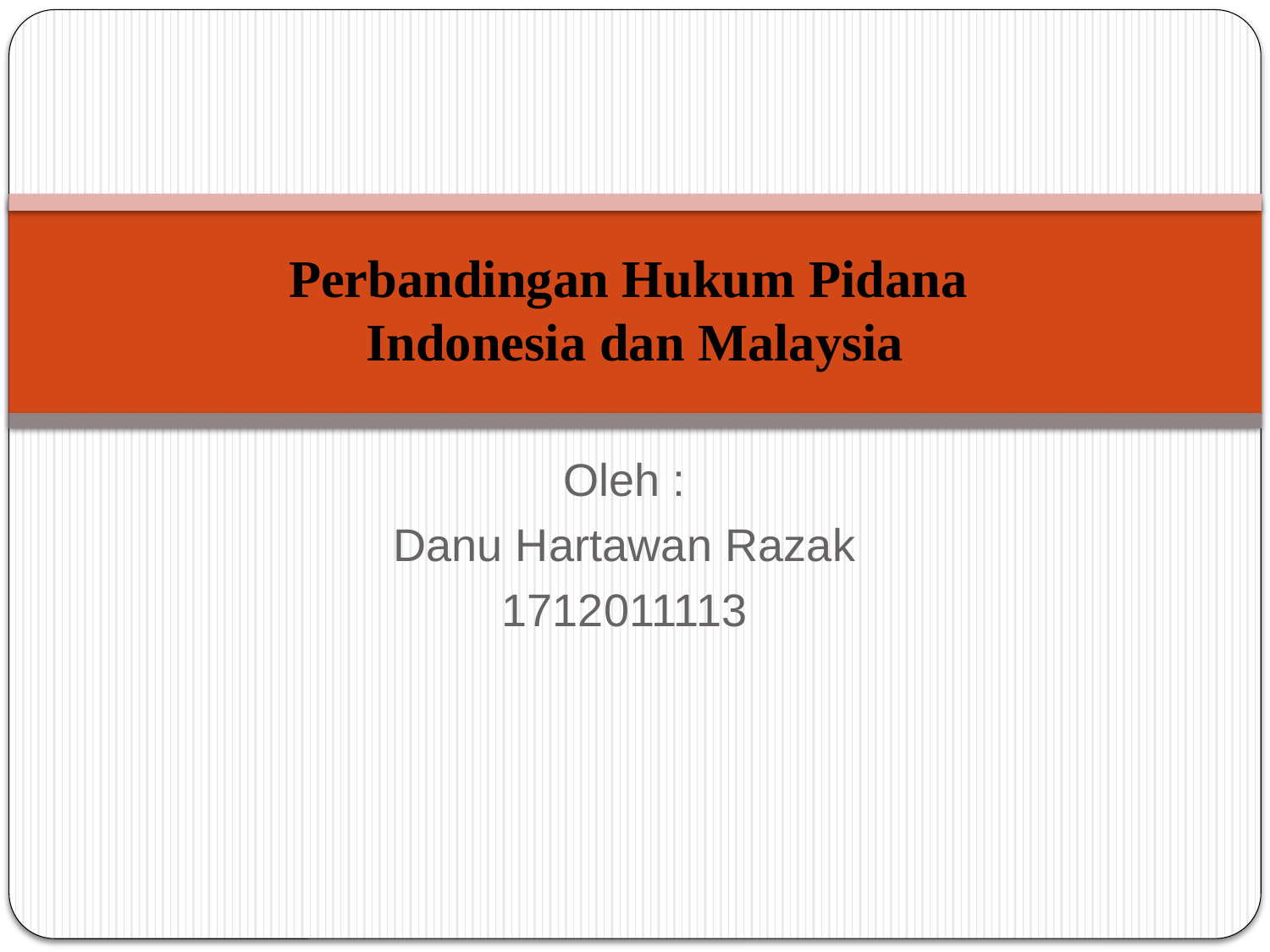

# Perbandingan Hukum Pidana Indonesia dan Malaysia
Oleh :
Danu Hartawan Razak
1712011113